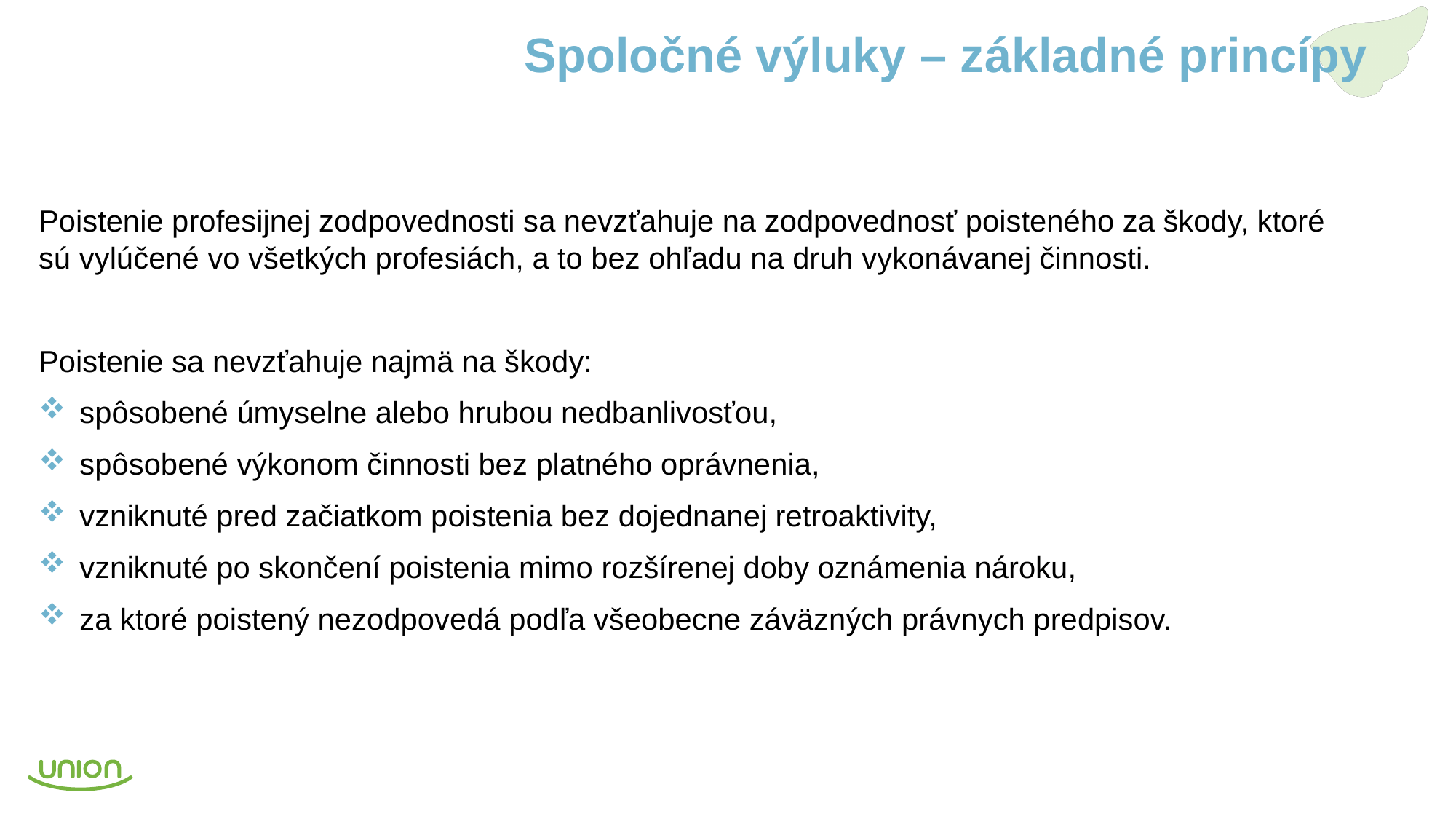

# Spoločné výluky – základné princípy
Poistenie profesijnej zodpovednosti sa nevzťahuje na zodpovednosť poisteného za škody, ktoré sú vylúčené vo všetkých profesiách, a to bez ohľadu na druh vykonávanej činnosti.

Poistenie sa nevzťahuje najmä na škody:
spôsobené úmyselne alebo hrubou nedbanlivosťou,
spôsobené výkonom činnosti bez platného oprávnenia,
vzniknuté pred začiatkom poistenia bez dojednanej retroaktivity,
vzniknuté po skončení poistenia mimo rozšírenej doby oznámenia nároku,
za ktoré poistený nezodpovedá podľa všeobecne záväzných právnych predpisov.